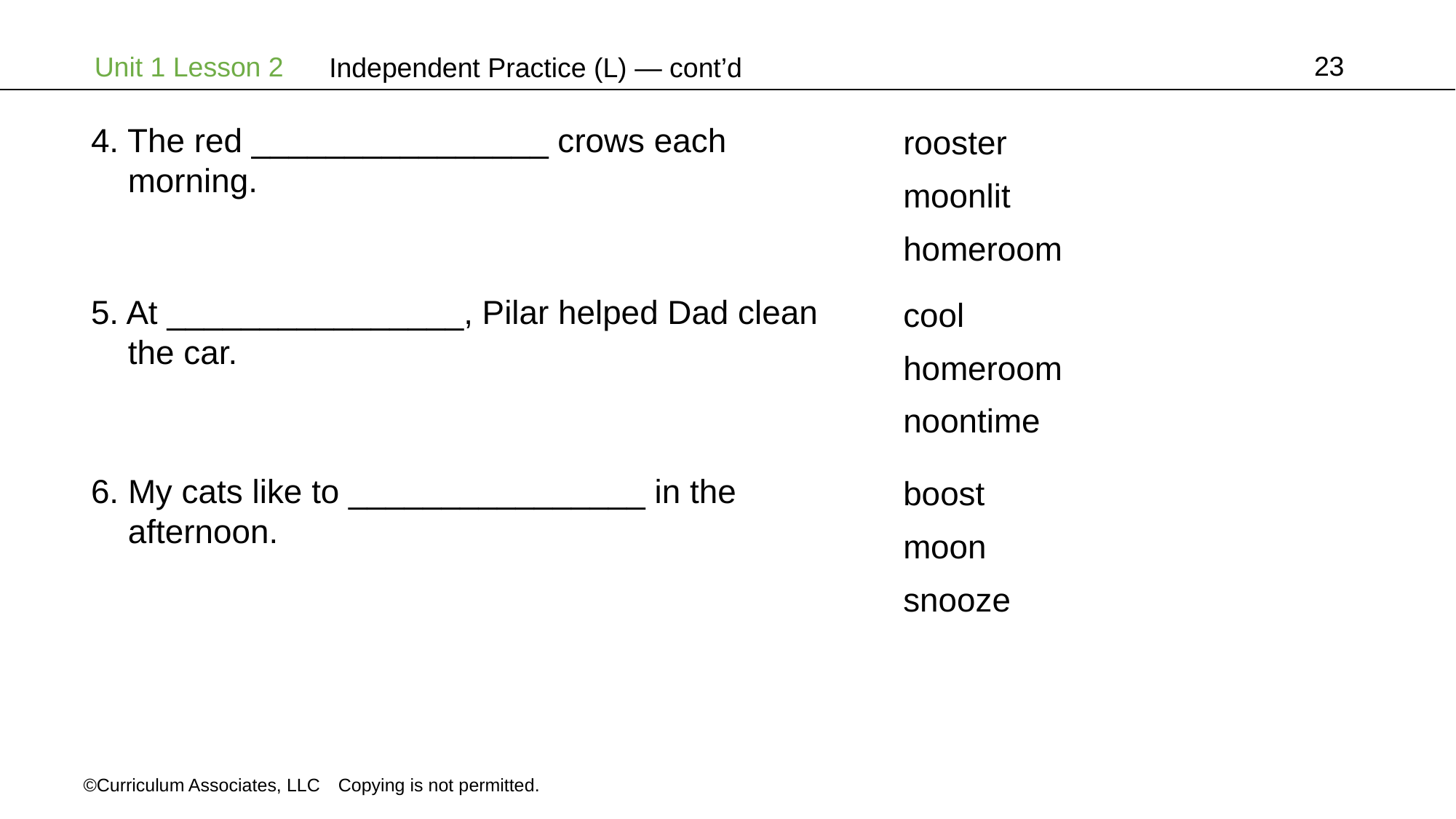

23
Independent Practice (L) — cont’d
rooster
moonlit
homeroom
4. The red ________________ crows each
    morning.
cool
homeroom
noontime
5. At ________________, Pilar helped Dad clean
    the car.
boost
moon
snooze
6. My cats like to ________________ in the
    afternoon.